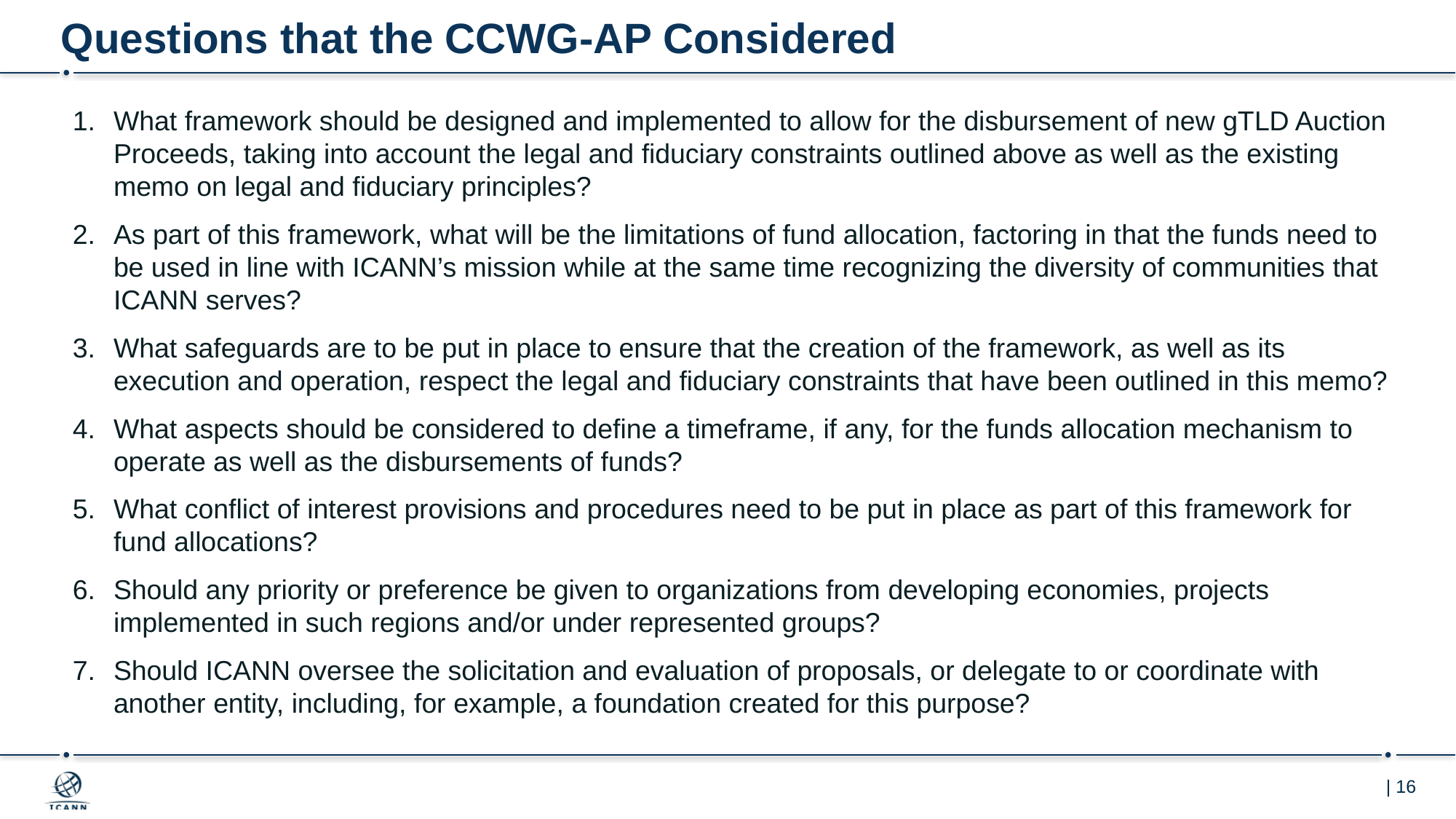

# Questions that the CCWG-AP Considered
What framework should be designed and implemented to allow for the disbursement of new gTLD Auction Proceeds, taking into account the legal and fiduciary constraints outlined above as well as the existing memo on legal and fiduciary principles?
As part of this framework, what will be the limitations of fund allocation, factoring in that the funds need to be used in line with ICANN’s mission while at the same time recognizing the diversity of communities that ICANN serves?
What safeguards are to be put in place to ensure that the creation of the framework, as well as its execution and operation, respect the legal and fiduciary constraints that have been outlined in this memo?
What aspects should be considered to define a timeframe, if any, for the funds allocation mechanism to operate as well as the disbursements of funds?
What conflict of interest provisions and procedures need to be put in place as part of this framework for fund allocations?
Should any priority or preference be given to organizations from developing economies, projects implemented in such regions and/or under represented groups?
Should ICANN oversee the solicitation and evaluation of proposals, or delegate to or coordinate with another entity, including, for example, a foundation created for this purpose?